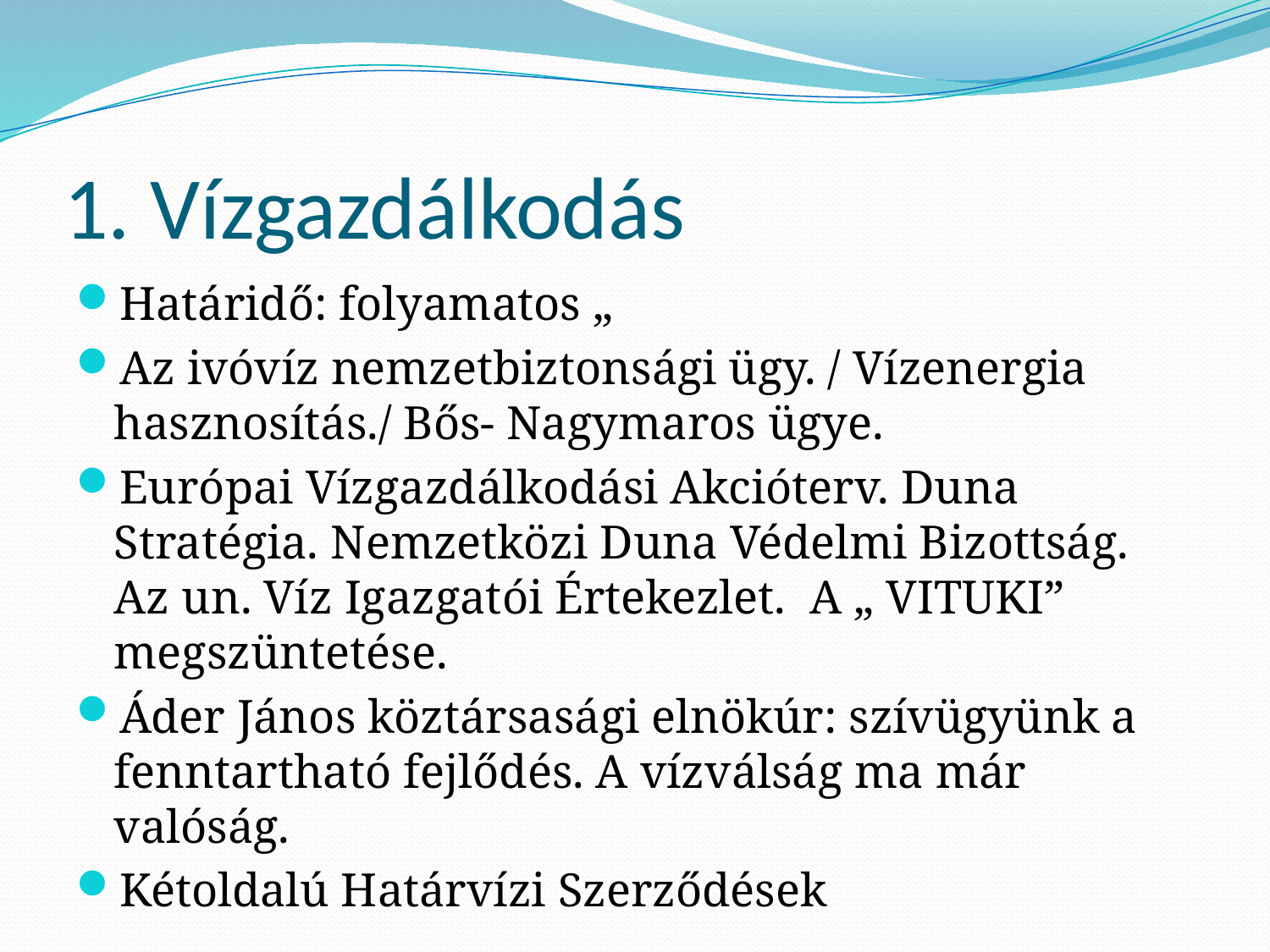

# 1. Vízgazdálkodás
Határidő: folyamatos „
Az ivóvíz nemzetbiztonsági ügy. / Vízenergia hasznosítás./ Bős- Nagymaros ügye.
Európai Vízgazdálkodási Akcióterv. Duna Stratégia. Nemzetközi Duna Védelmi Bizottság. Az un. Víz Igazgatói Értekezlet.  A „ VITUKI” megszüntetése.
Áder János köztársasági elnökúr: szívügyünk a fenntartható fejlődés. A vízválság ma már valóság.
Kétoldalú Határvízi Szerződések